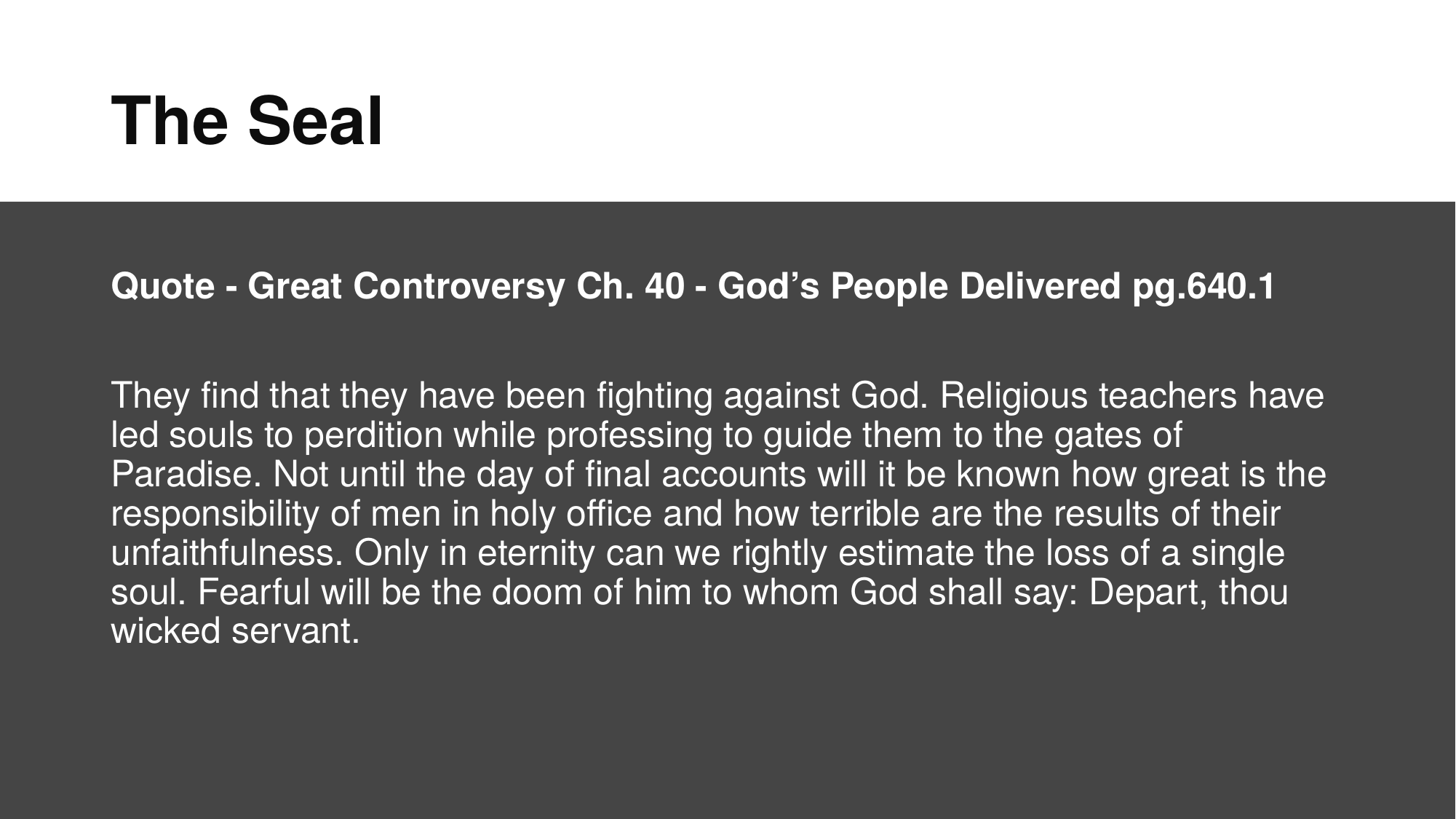

# The Seal

Quote - Great Controversy Ch. 40 - God’s People Delivered pg.640.1

They find that they have been fighting against God. Religious teachers have led souls to perdition while professing to guide them to the gates of Paradise. Not until the day of final accounts will it be known how great is the responsibility of men in holy office and how terrible are the results of their unfaithfulness. Only in eternity can we rightly estimate the loss of a single soul. Fearful will be the doom of him to whom God shall say: Depart, thou wicked servant.